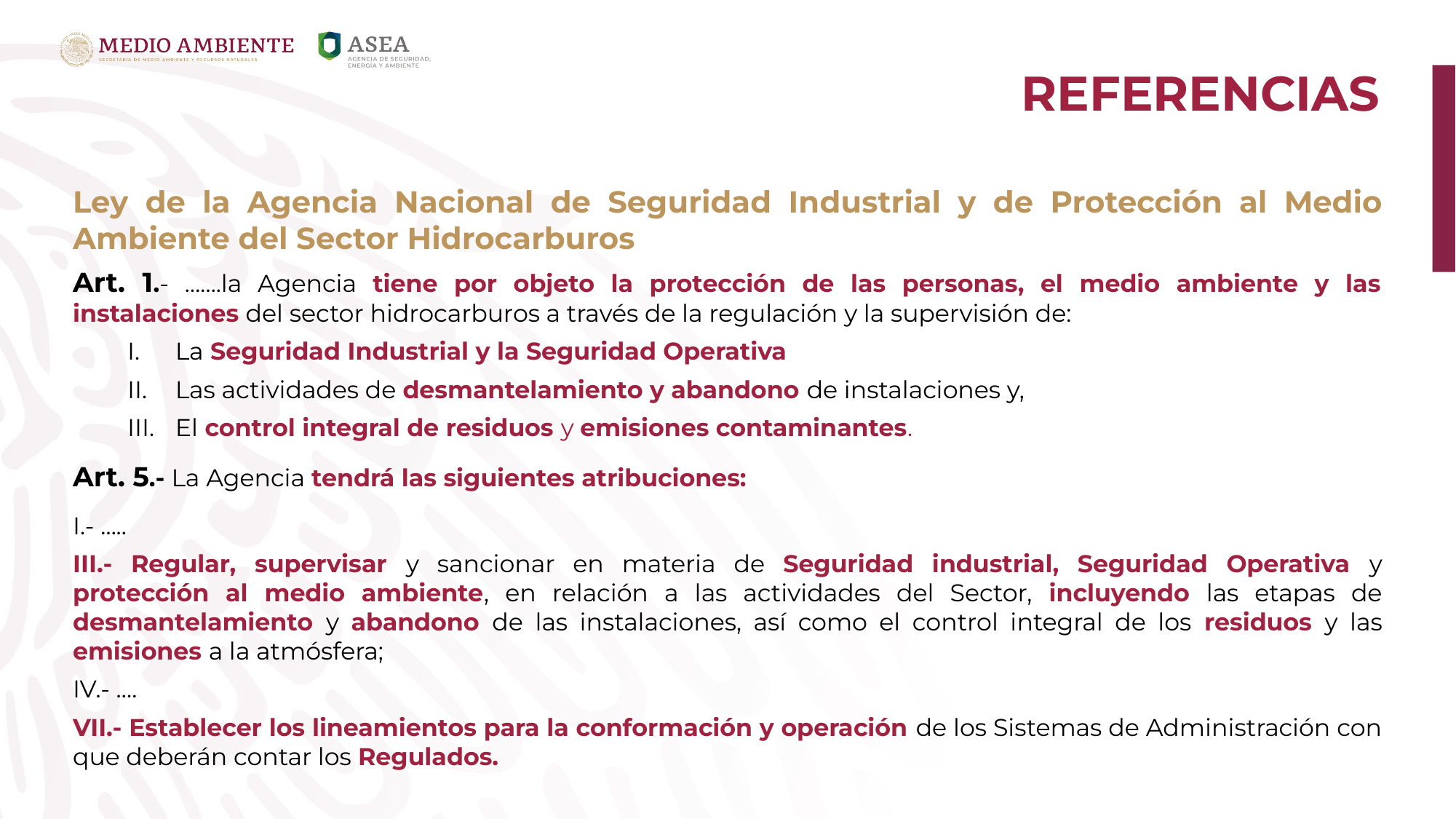

REFERENCIAS
Ley de la Agencia Nacional de Seguridad Industrial y de Protección al Medio Ambiente del Sector Hidrocarburos
Art. 1.- …….la Agencia tiene por objeto la protección de las personas, el medio ambiente y las instalaciones del sector hidrocarburos a través de la regulación y la supervisión de:
La Seguridad Industrial y la Seguridad Operativa
Las actividades de desmantelamiento y abandono de instalaciones y,
El control integral de residuos y emisiones contaminantes.
Art. 5.- La Agencia tendrá las siguientes atribuciones:
I.- …..
III.- Regular, supervisar y sancionar en materia de Seguridad industrial, Seguridad Operativa y protección al medio ambiente, en relación a las actividades del Sector, incluyendo las etapas de desmantelamiento y abandono de las instalaciones, así como el control integral de los residuos y las emisiones a la atmósfera;
IV.- ….
VII.- Establecer los lineamientos para la conformación y operación de los Sistemas de Administración con que deberán contar los Regulados.